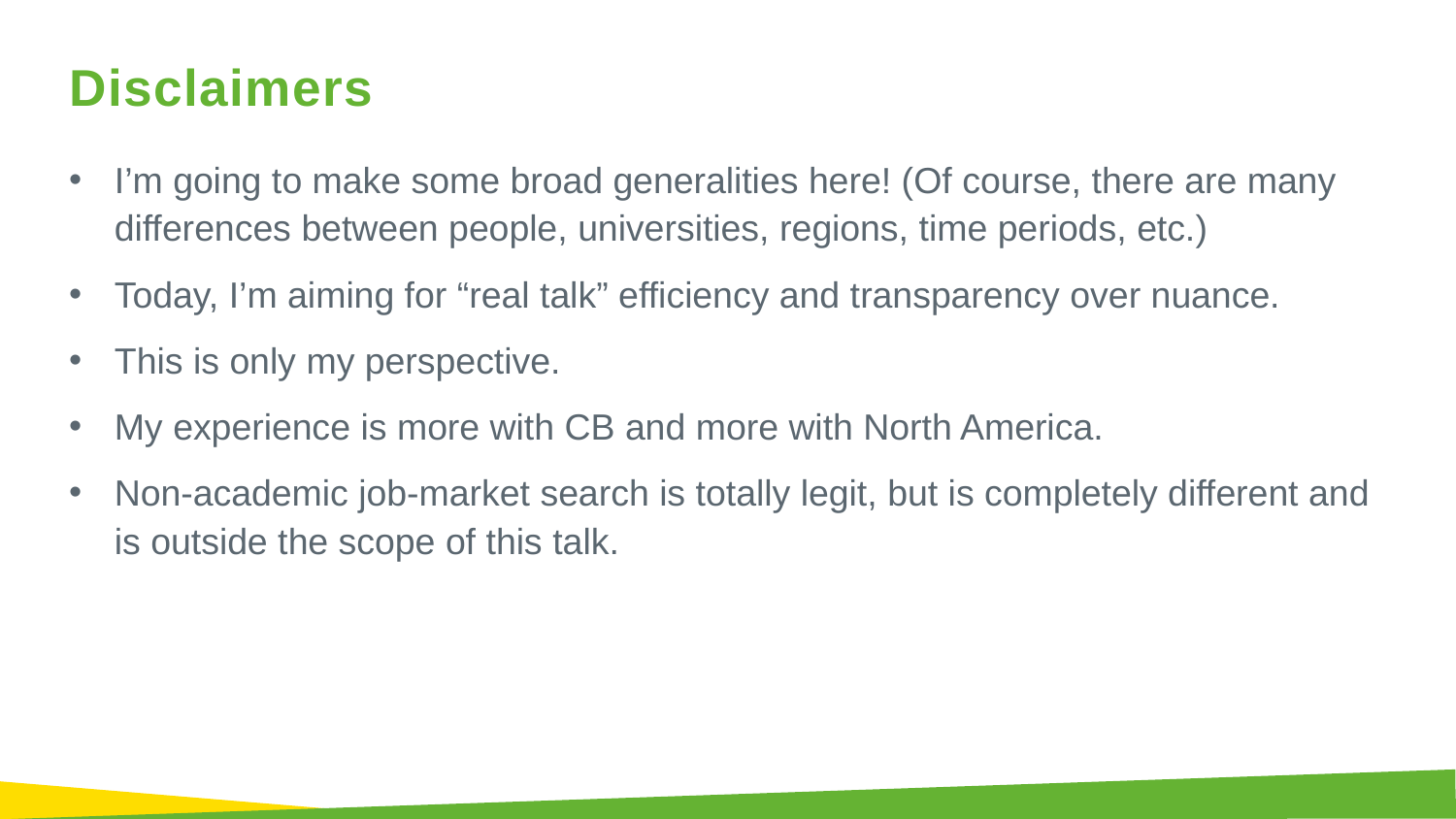

Disclaimers
I’m going to make some broad generalities here! (Of course, there are many differences between people, universities, regions, time periods, etc.)
Today, I’m aiming for “real talk” efficiency and transparency over nuance.
This is only my perspective.
My experience is more with CB and more with North America.
Non-academic job-market search is totally legit, but is completely different and is outside the scope of this talk.